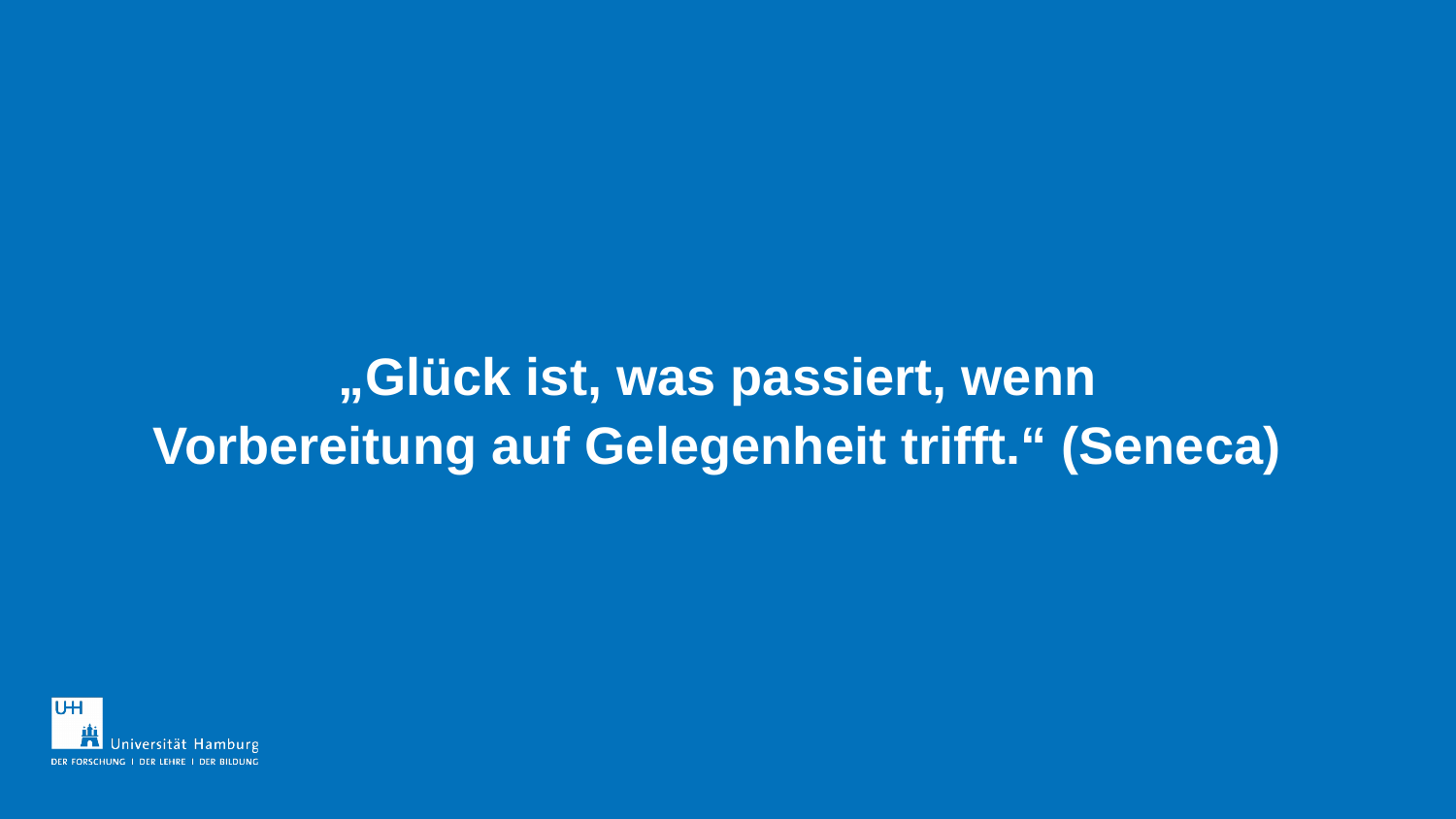

„Glück ist, was passiert, wenn
Vorbereitung auf Gelegenheit trifft.“ (Seneca)